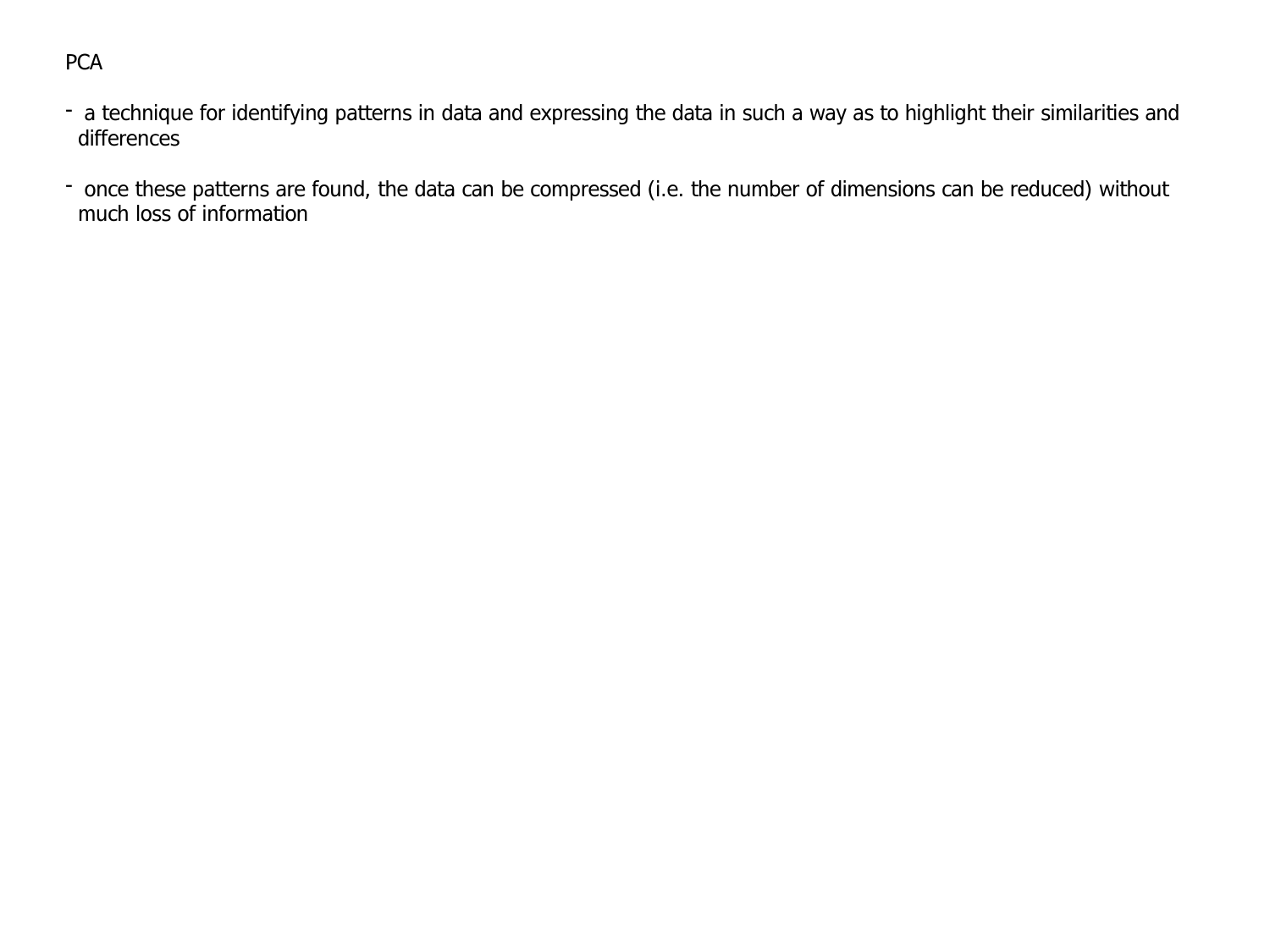

PCA

 a technique for identifying patterns in data and expressing the data in such a way as to highlight their similarities and  differences

 once these patterns are found, the data can be compressed (i.e. the number of dimensions can be reduced) without much loss of information